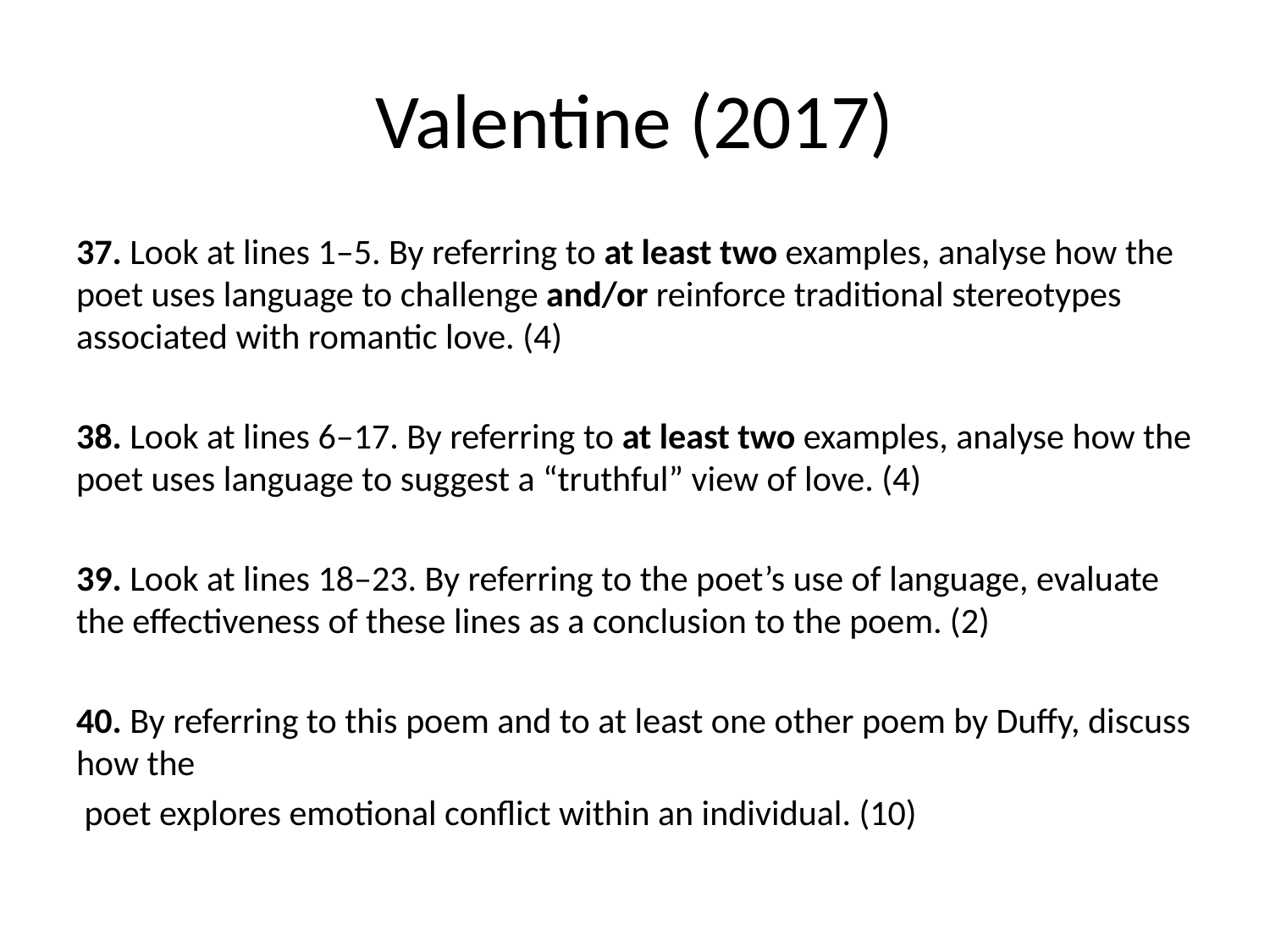

# Valentine (2017)
37. Look at lines 1–5. By referring to at least two examples, analyse how the poet uses language to challenge and/or reinforce traditional stereotypes associated with romantic love. (4)

38. Look at lines 6–17. By referring to at least two examples, analyse how the poet uses language to suggest a “truthful” view of love. (4)

39. Look at lines 18–23. By referring to the poet’s use of language, evaluate the effectiveness of these lines as a conclusion to the poem. (2)

40. By referring to this poem and to at least one other poem by Duffy, discuss how the
 poet explores emotional conflict within an individual. (10)